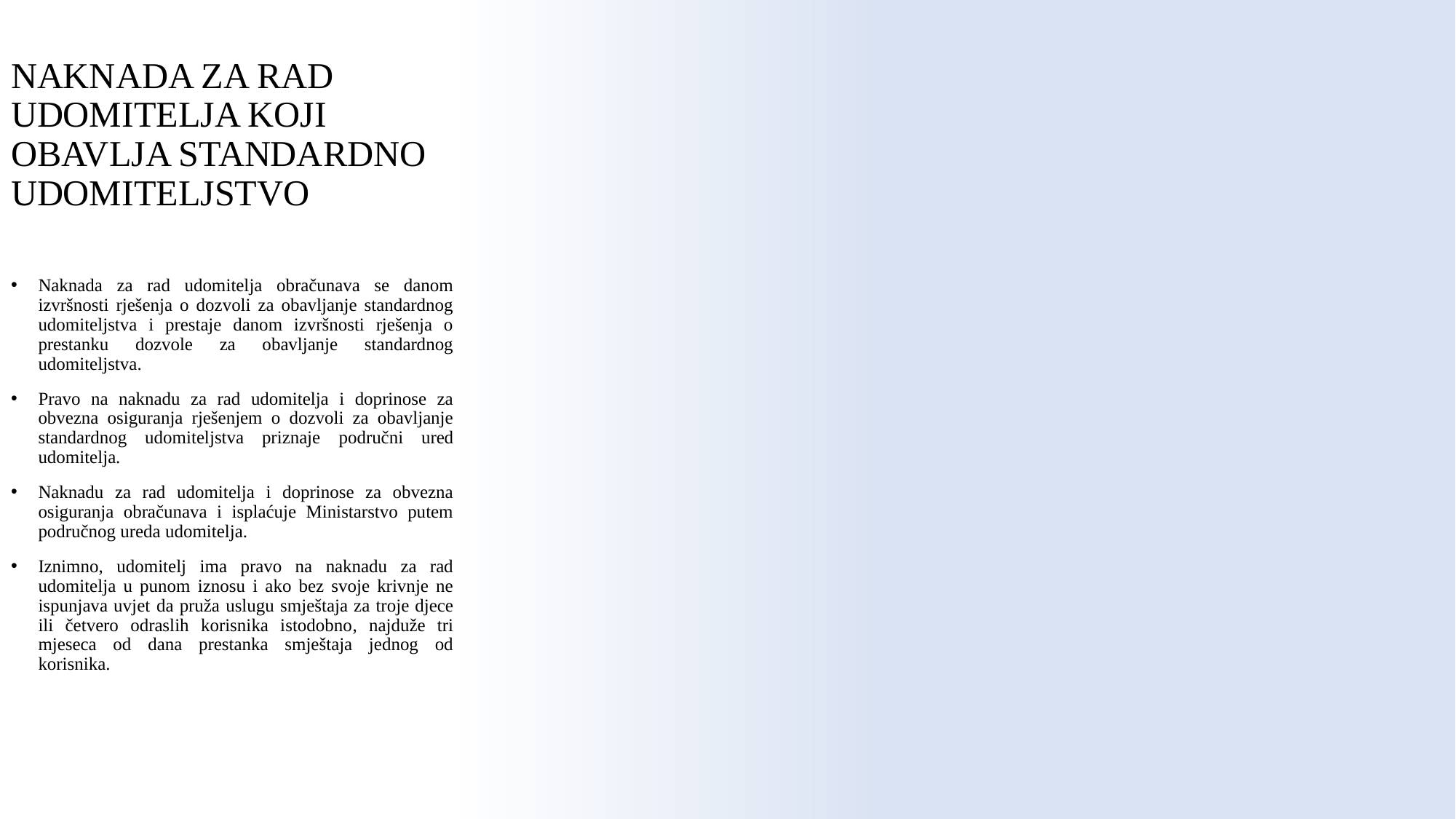

# NAKNADA ZA RAD UDOMITELJA KOJI OBAVLJA STANDARDNO UDOMITELJSTVO
Naknada za rad udomitelja obračunava se danom izvršnosti rješenja o dozvoli za obavljanje standardnog udomiteljstva i prestaje danom izvršnosti rješenja o prestanku dozvole za obavljanje standardnog udomiteljstva.
Pravo na naknadu za rad udomitelja i doprinose za obvezna osiguranja rješenjem o dozvoli za obavljanje standardnog udomiteljstva priznaje područni ured udomitelja.
Naknadu za rad udomitelja i doprinose za obvezna osiguranja obračunava i isplaćuje Ministarstvo putem područnog ureda udomitelja.
Iznimno, udomitelj ima pravo na naknadu za rad udomitelja u punom iznosu i ako bez svoje krivnje ne ispunjava uvjet da pruža uslugu smještaja za troje djece ili četvero odraslih korisnika istodobno, najduže tri mjeseca od dana prestanka smještaja jednog od korisnika.